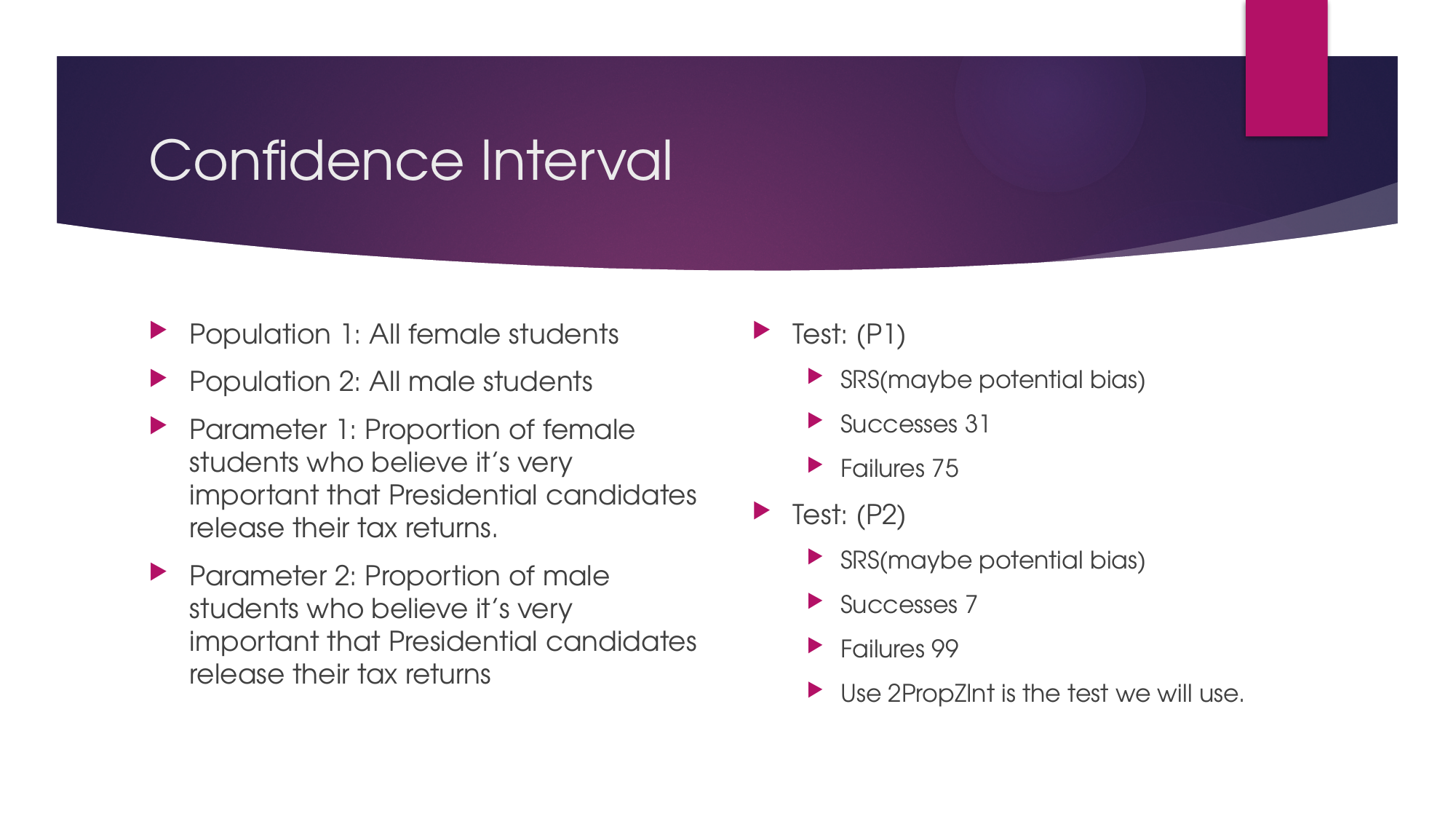

# Confidence Interval
Population 1: All female students
Population 2: All male students
Parameter 1: Proportion of female students who believe it’s very important that Presidential candidates release their tax returns.
Parameter 2: Proportion of male students who believe it’s very important that Presidential candidates release their tax returns
Test: (P1)
SRS(maybe potential bias)
Successes 31
Failures 75
Test: (P2)
SRS(maybe potential bias)
Successes 7
Failures 99
Use 2PropZInt is the test we will use.